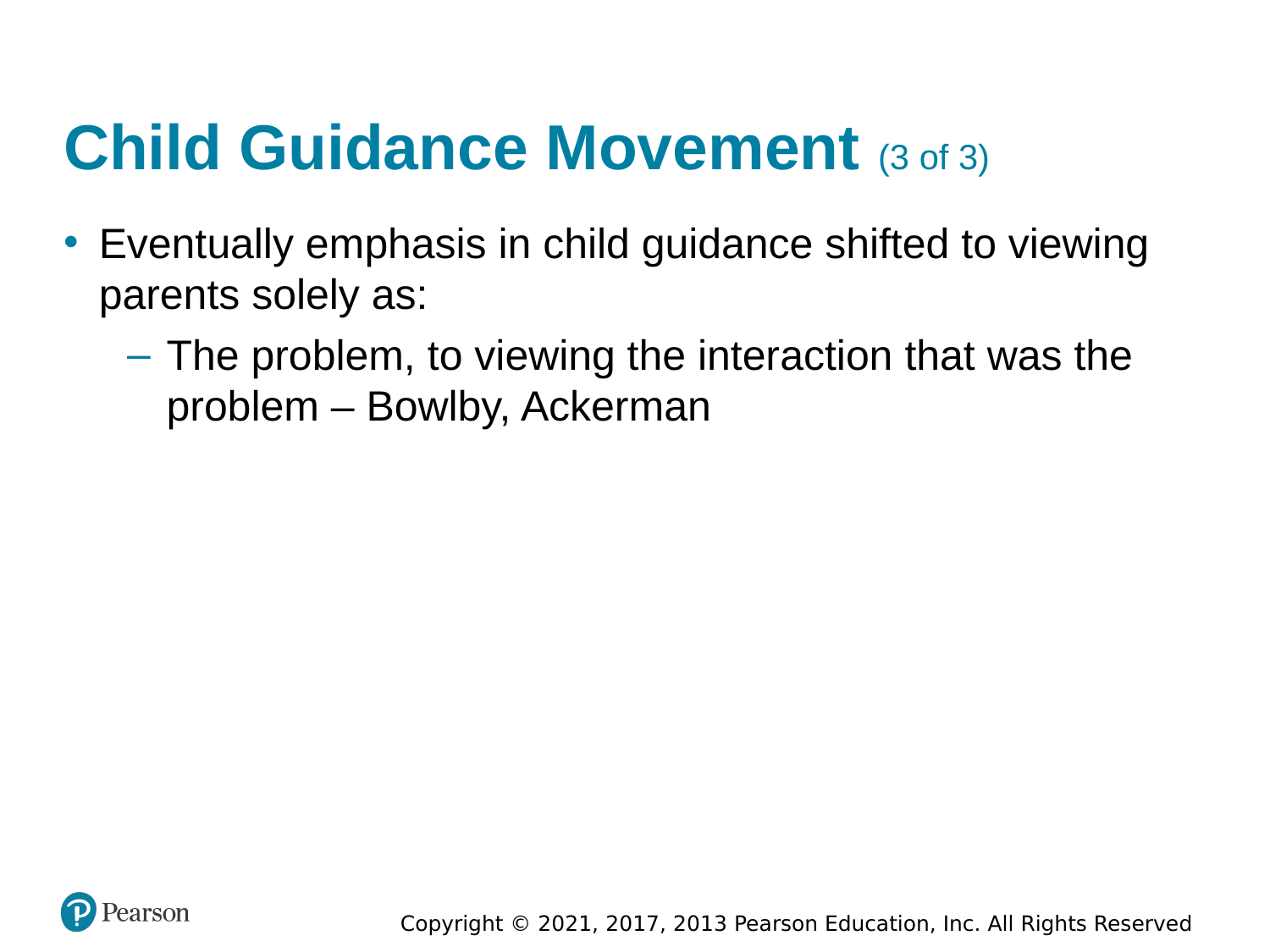

# Child Guidance Movement (3 of 3)
Eventually emphasis in child guidance shifted to viewing parents solely as:
The problem, to viewing the interaction that was the problem – Bowlby, Ackerman